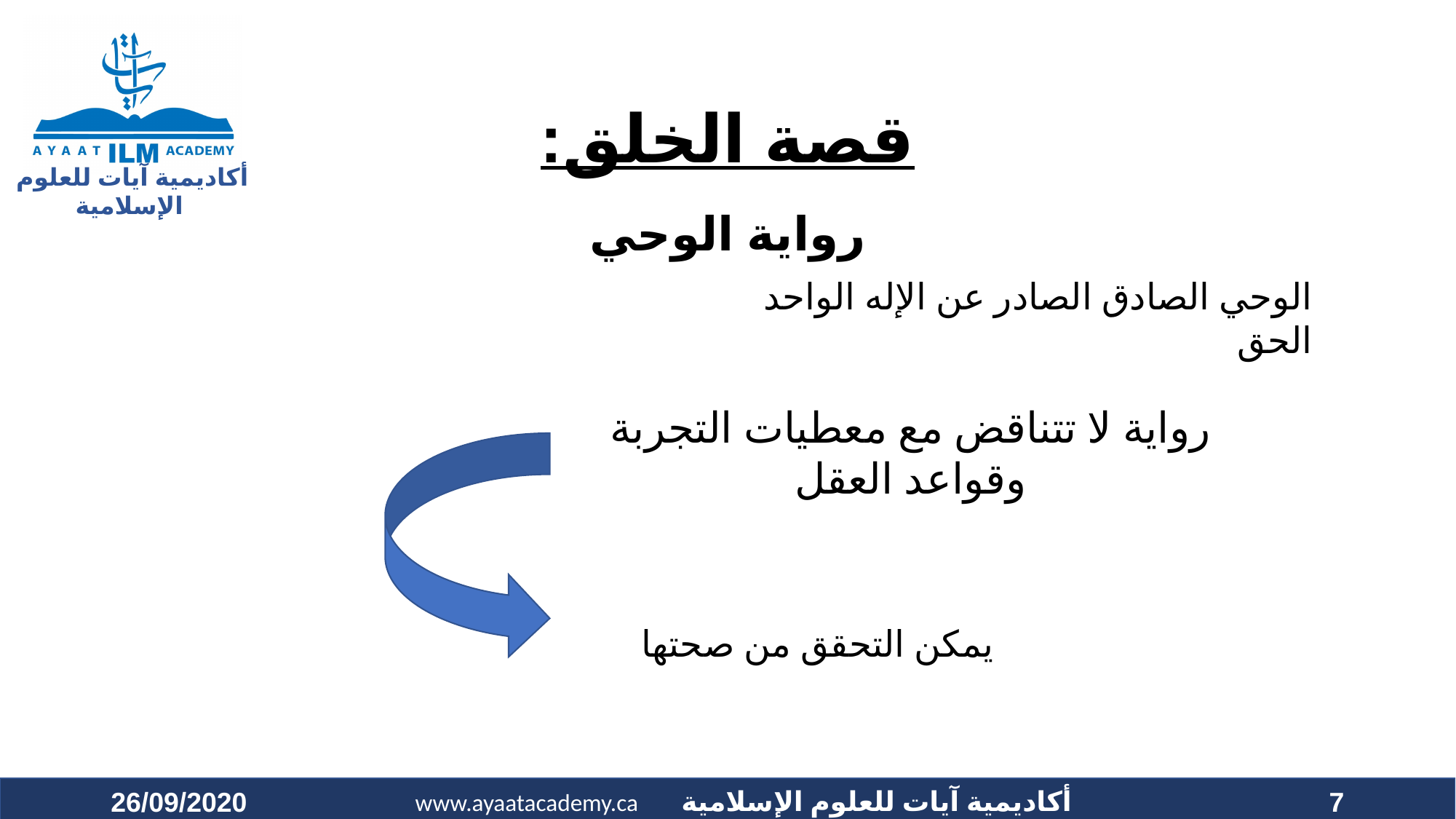

# قصة الخلق: رواية الوحي
الوحي الصادق الصادر عن الإله الواحد الحق

رواية لا تتناقض مع معطيات التجربة وقواعد العقل

يمكن التحقق من صحتها

26/09/2020
7